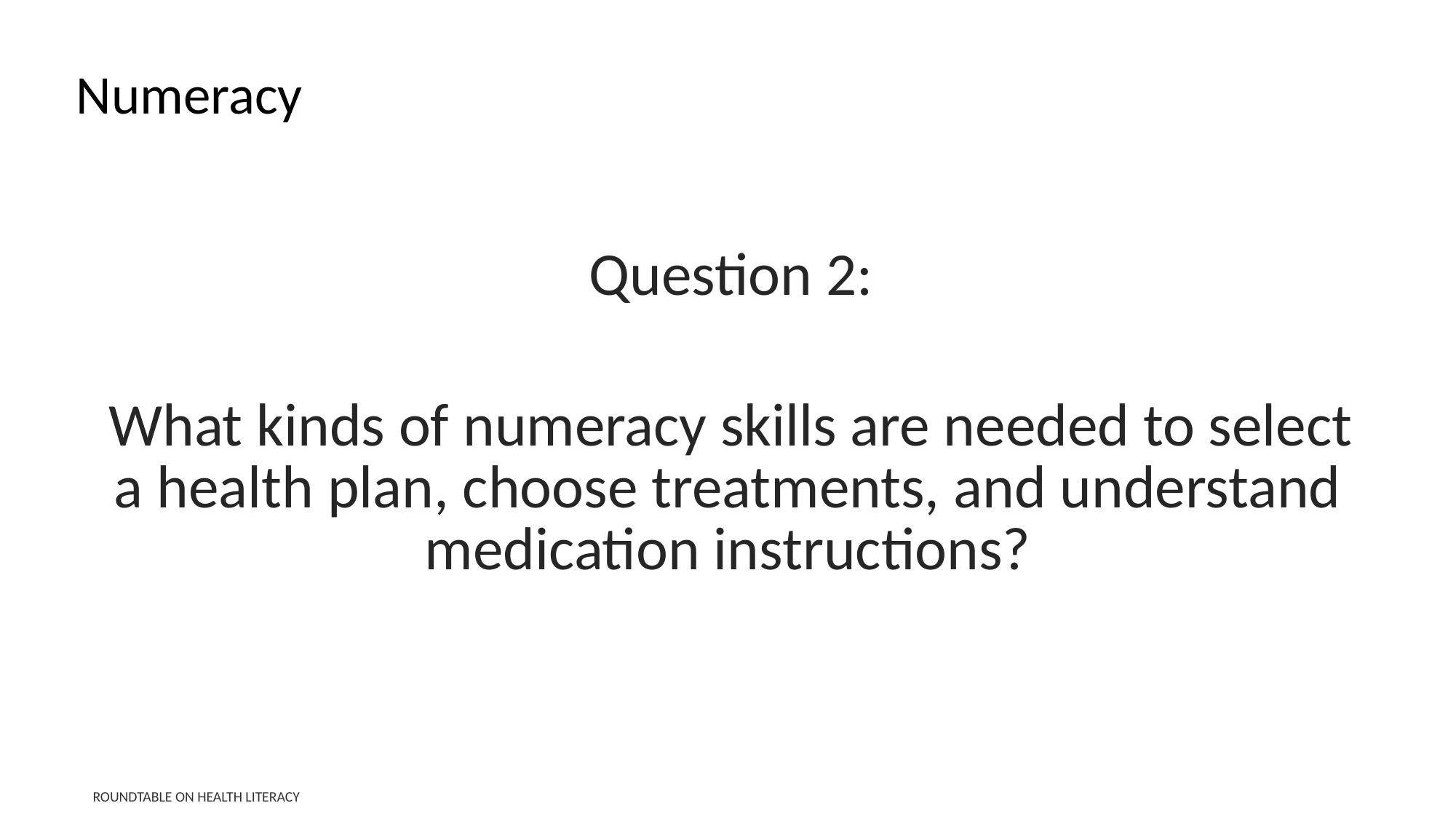

Numeracy
Question 2:

What kinds of numeracy skills are needed to select a health plan, choose treatments, and understand medication instructions?
Roundtable on Health Literacy